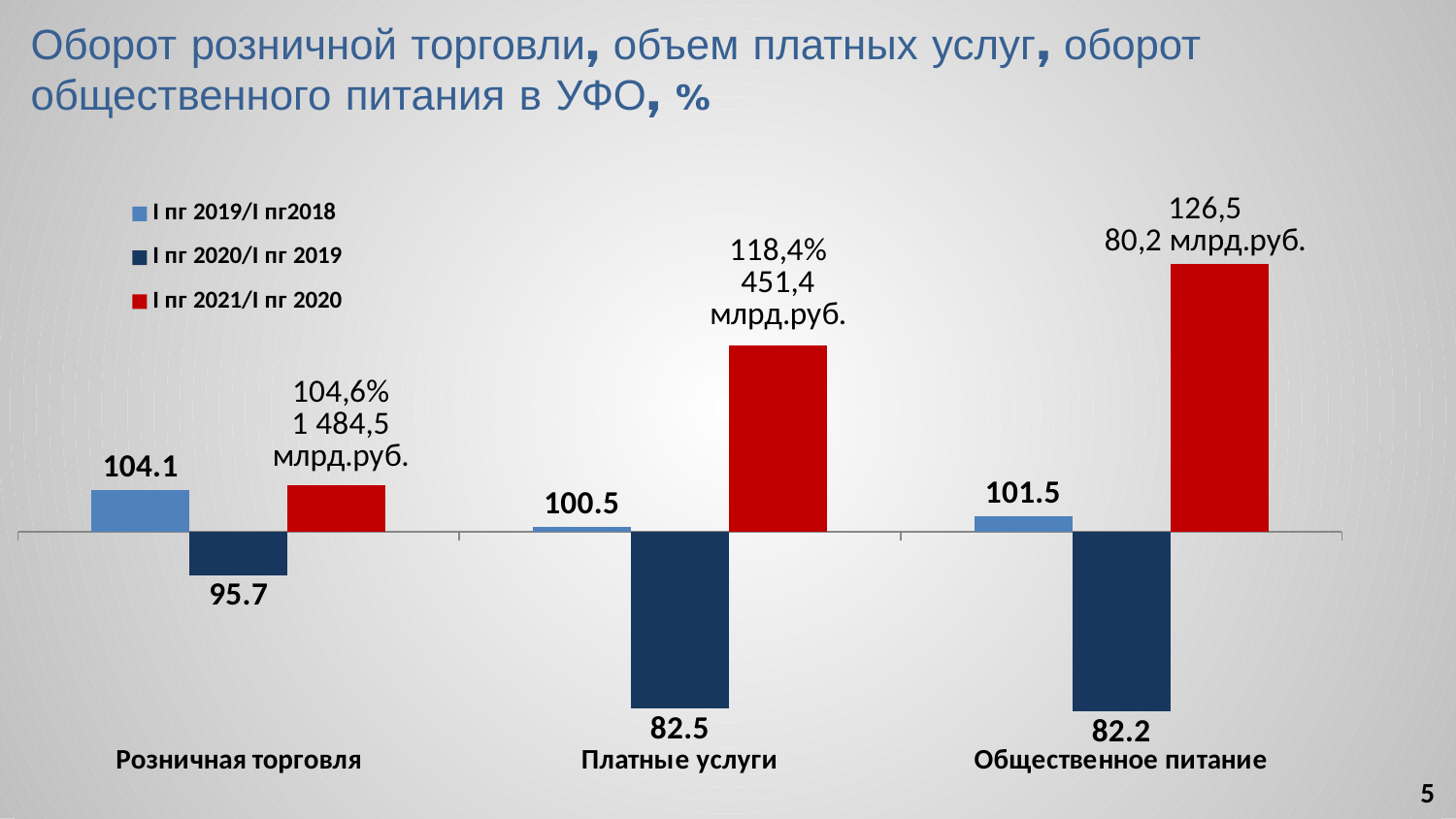

Оборот розничной торговли, объем платных услуг, оборот общественного питания в УФО, %

### Chart

| Category | I пг 2019/I пг2018 | I пг 2020/I пг 2019 | I пг 2021/I пг 2020 |
|---|---|---|---|
| Розничная торговля | 104.1 | 95.7 | 104.6 |
| Платные услуги | 100.5 | 82.5 | 118.4 |
| Общественное питание | 101.5 | 82.2 | 126.5 |
5